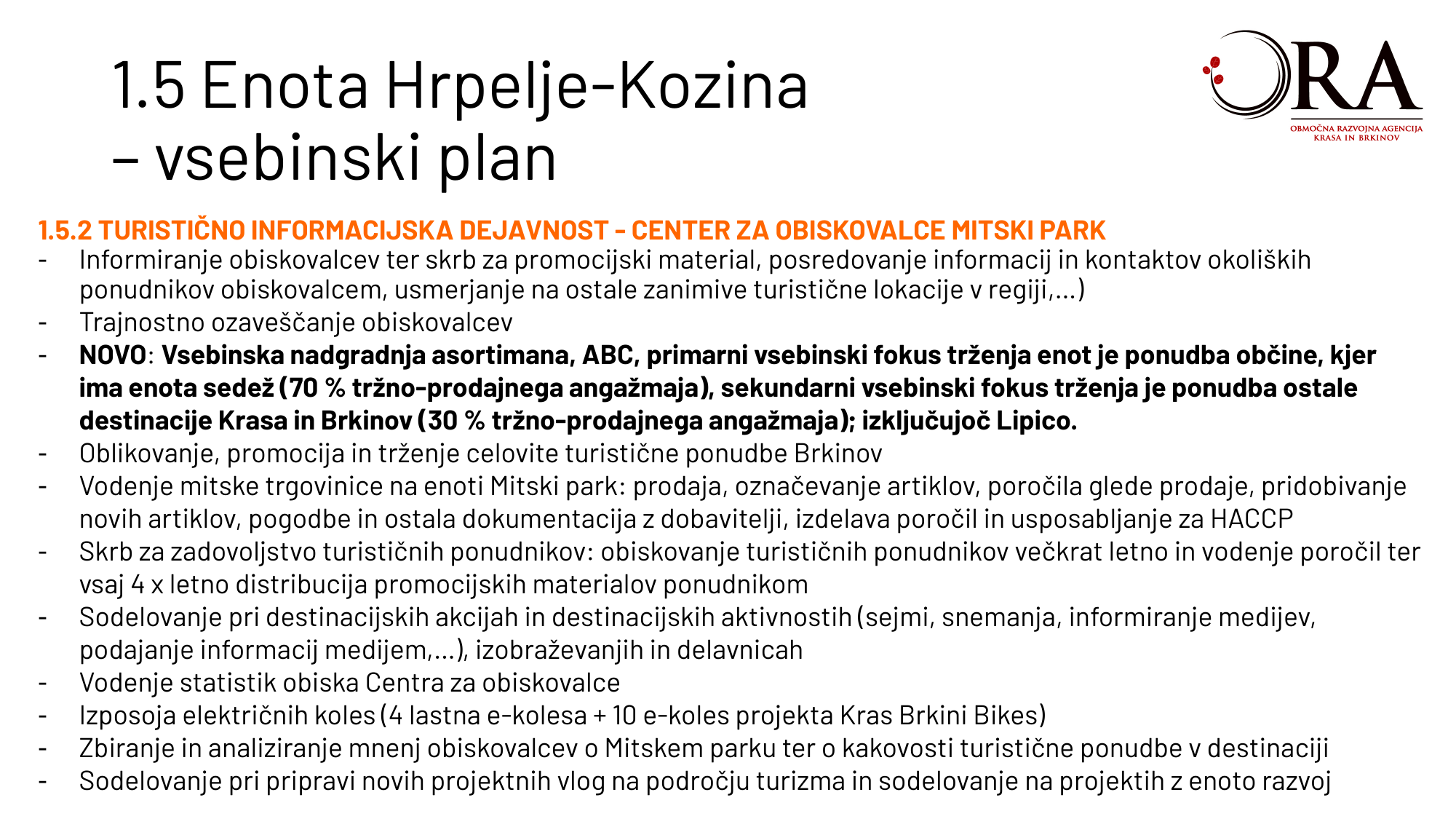

1.5 Enota Hrpelje-Kozina
– vsebinski plan
1.5.2 TURISTIČNO INFORMACIJSKA DEJAVNOST - CENTER ZA OBISKOVALCE MITSKI PARK
Informiranje obiskovalcev ter skrb za promocijski material, posredovanje informacij in kontaktov okoliških ponudnikov obiskovalcem, usmerjanje na ostale zanimive turistične lokacije v regiji,…)
Trajnostno ozaveščanje obiskovalcev
NOVO: Vsebinska nadgradnja asortimana, ABC, primarni vsebinski fokus trženja enot je ponudba občine, kjer ima enota sedež (70 % tržno-prodajnega angažmaja), sekundarni vsebinski fokus trženja je ponudba ostale destinacije Krasa in Brkinov (30 % tržno-prodajnega angažmaja); izključujoč Lipico.
Oblikovanje, promocija in trženje celovite turistične ponudbe Brkinov
Vodenje mitske trgovinice na enoti Mitski park: prodaja, označevanje artiklov, poročila glede prodaje, pridobivanje novih artiklov, pogodbe in ostala dokumentacija z dobavitelji, izdelava poročil in usposabljanje za HACCP
Skrb za zadovoljstvo turističnih ponudnikov: obiskovanje turističnih ponudnikov večkrat letno in vodenje poročil ter vsaj 4 x letno distribucija promocijskih materialov ponudnikom
Sodelovanje pri destinacijskih akcijah in destinacijskih aktivnostih (sejmi, snemanja, informiranje medijev, podajanje informacij medijem,…), izobraževanjih in delavnicah
Vodenje statistik obiska Centra za obiskovalce
Izposoja električnih koles (4 lastna e-kolesa + 10 e-koles projekta Kras Brkini Bikes)
Zbiranje in analiziranje mnenj obiskovalcev o Mitskem parku ter o kakovosti turistične ponudbe v destinaciji
Sodelovanje pri pripravi novih projektnih vlog na področju turizma in sodelovanje na projektih z enoto razvoj